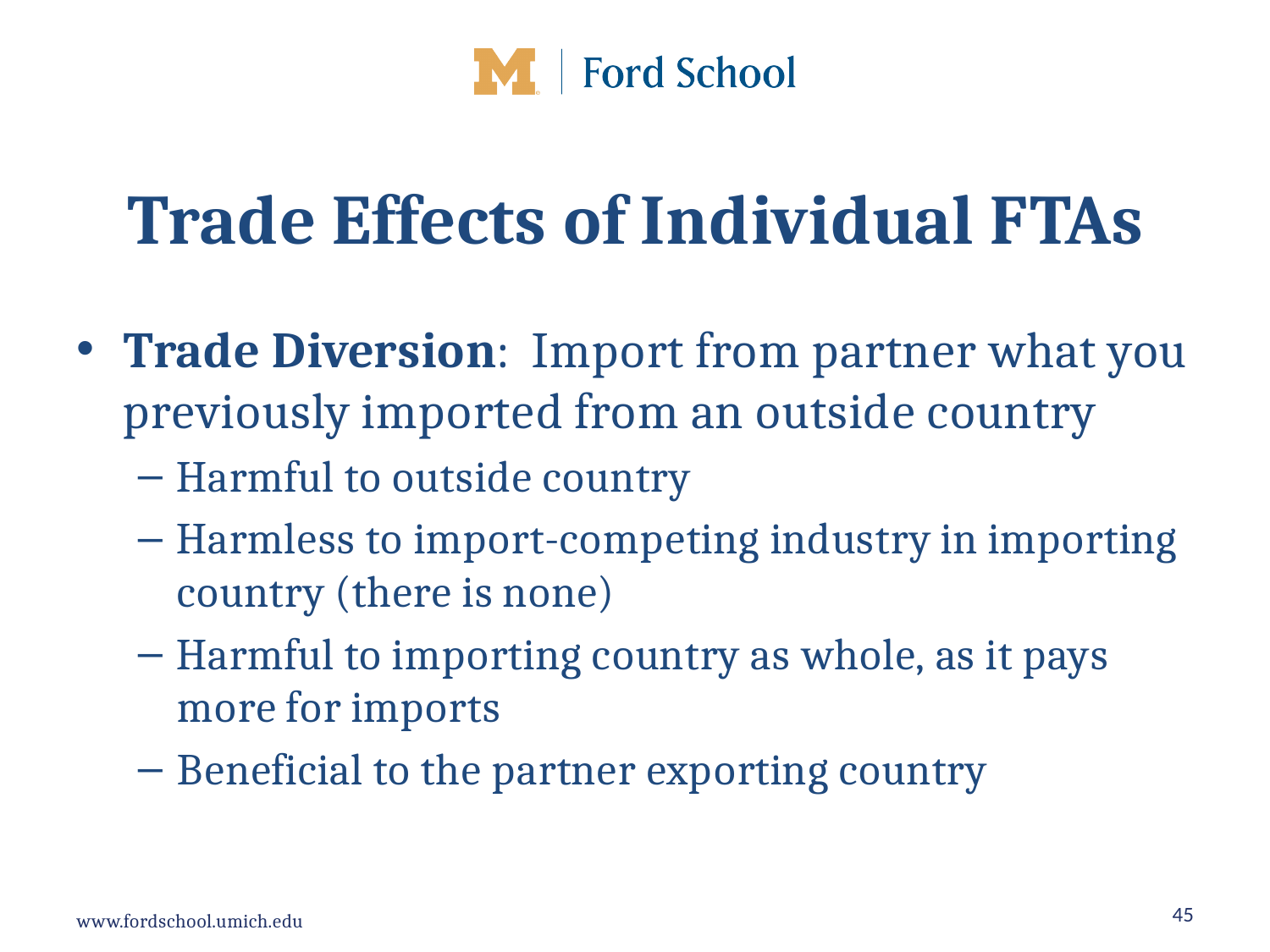

# Trade Effects of Individual FTAs
Trade Diversion:  Import from partner what you previously imported from an outside country
Harmful to outside country
Harmless to import-competing industry in importing country (there is none)
Harmful to importing country as whole, as it pays more for imports
Beneficial to the partner exporting country

45